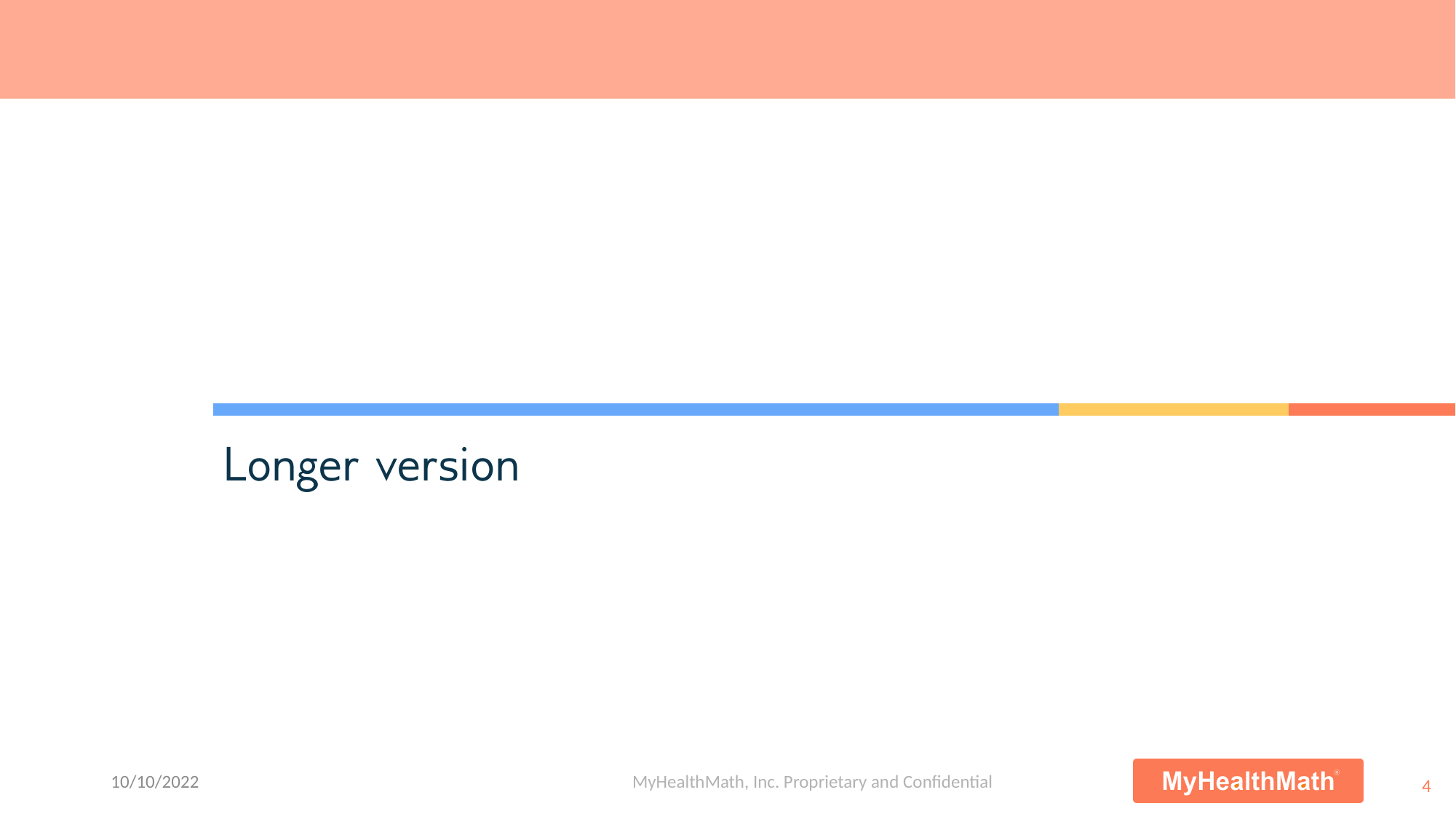

# Longer version
MyHealthMath, Inc. Proprietary and Confidential
10/10/2022
4